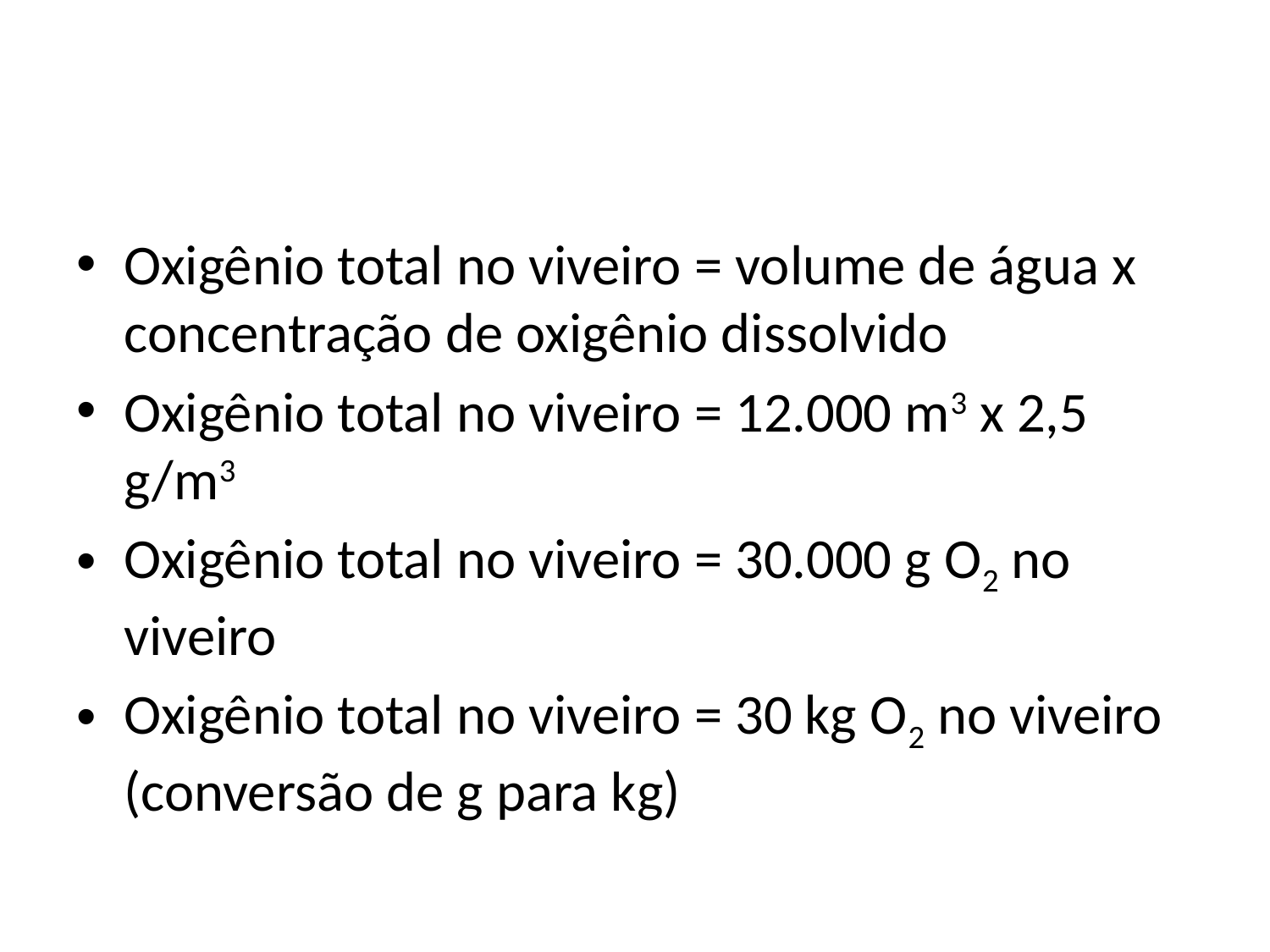

Oxigênio total no viveiro = volume de água x concentração de oxigênio dissolvido
Oxigênio total no viveiro = 12.000 m3 x 2,5 g/m3
Oxigênio total no viveiro = 30.000 g O2 no viveiro
Oxigênio total no viveiro = 30 kg O2 no viveiro (conversão de g para kg)